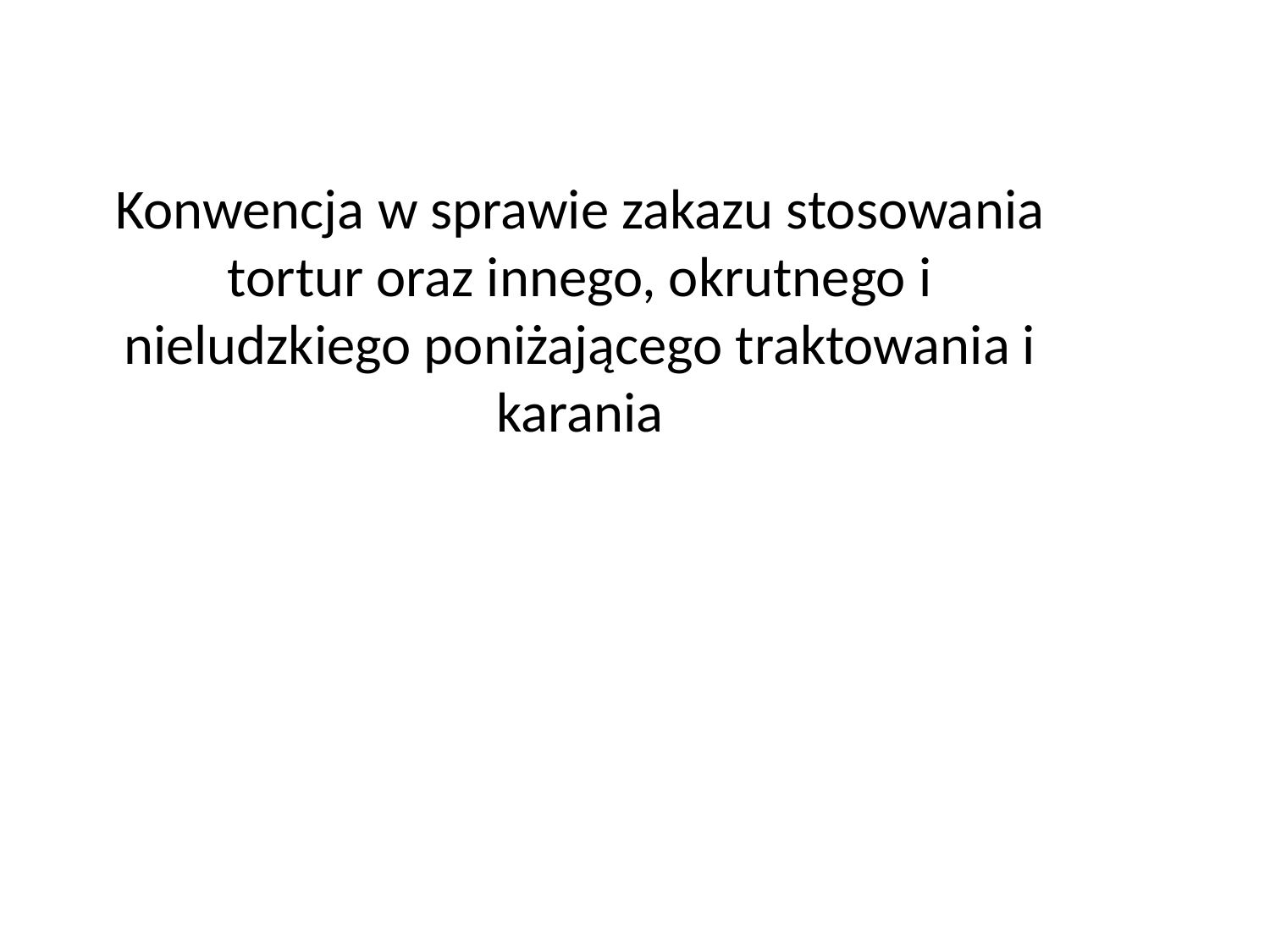

Konwencja w sprawie zakazu stosowania tortur oraz innego, okrutnego i nieludzkiego poniżającego traktowania i karania